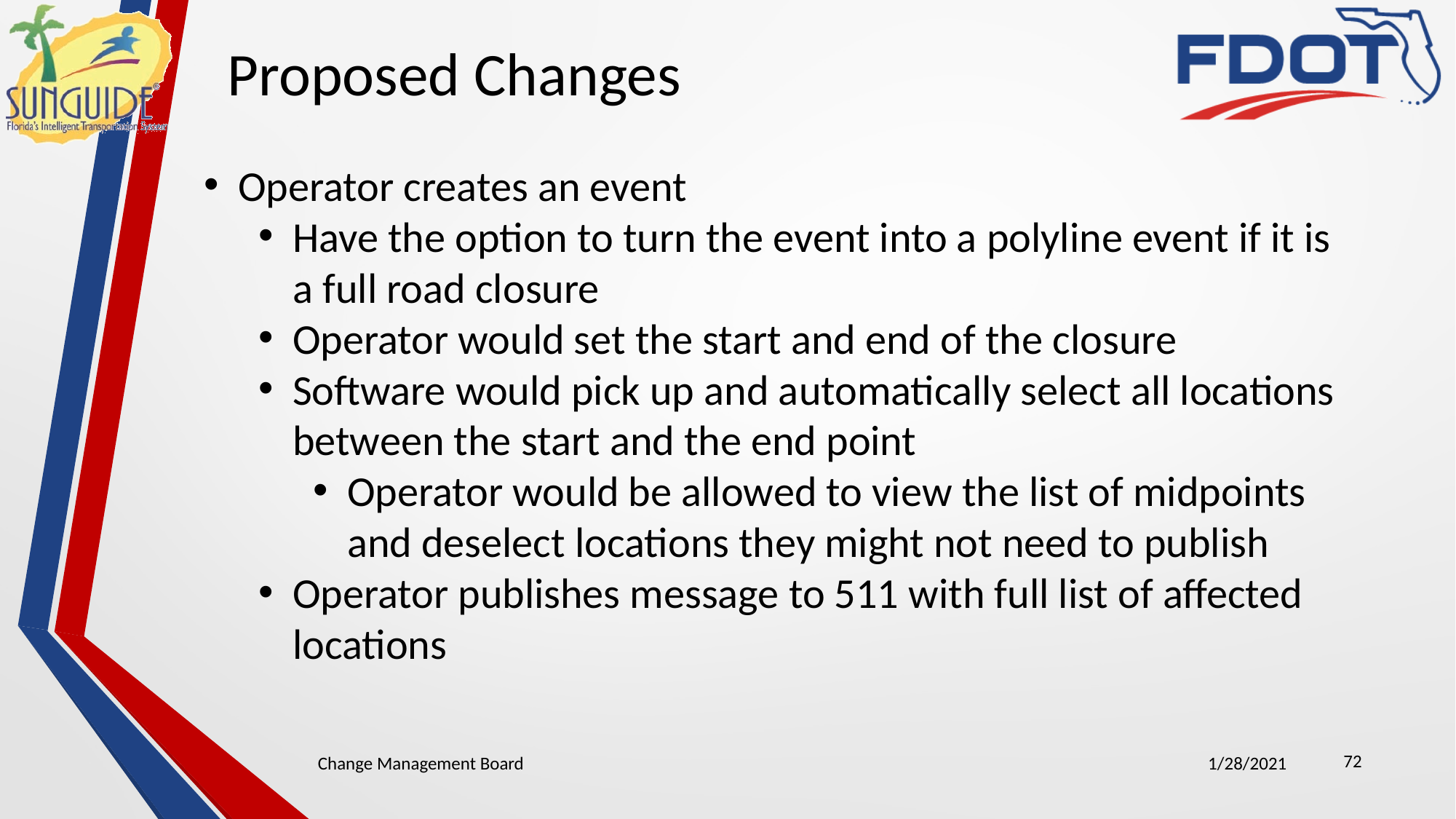

Proposed Changes
Operator creates an event
Have the option to turn the event into a polyline event if it is a full road closure
Operator would set the start and end of the closure
Software would pick up and automatically select all locations between the start and the end point
Operator would be allowed to view the list of midpoints and deselect locations they might not need to publish
Operator publishes message to 511 with full list of affected locations
72
Change Management Board
1/28/2021